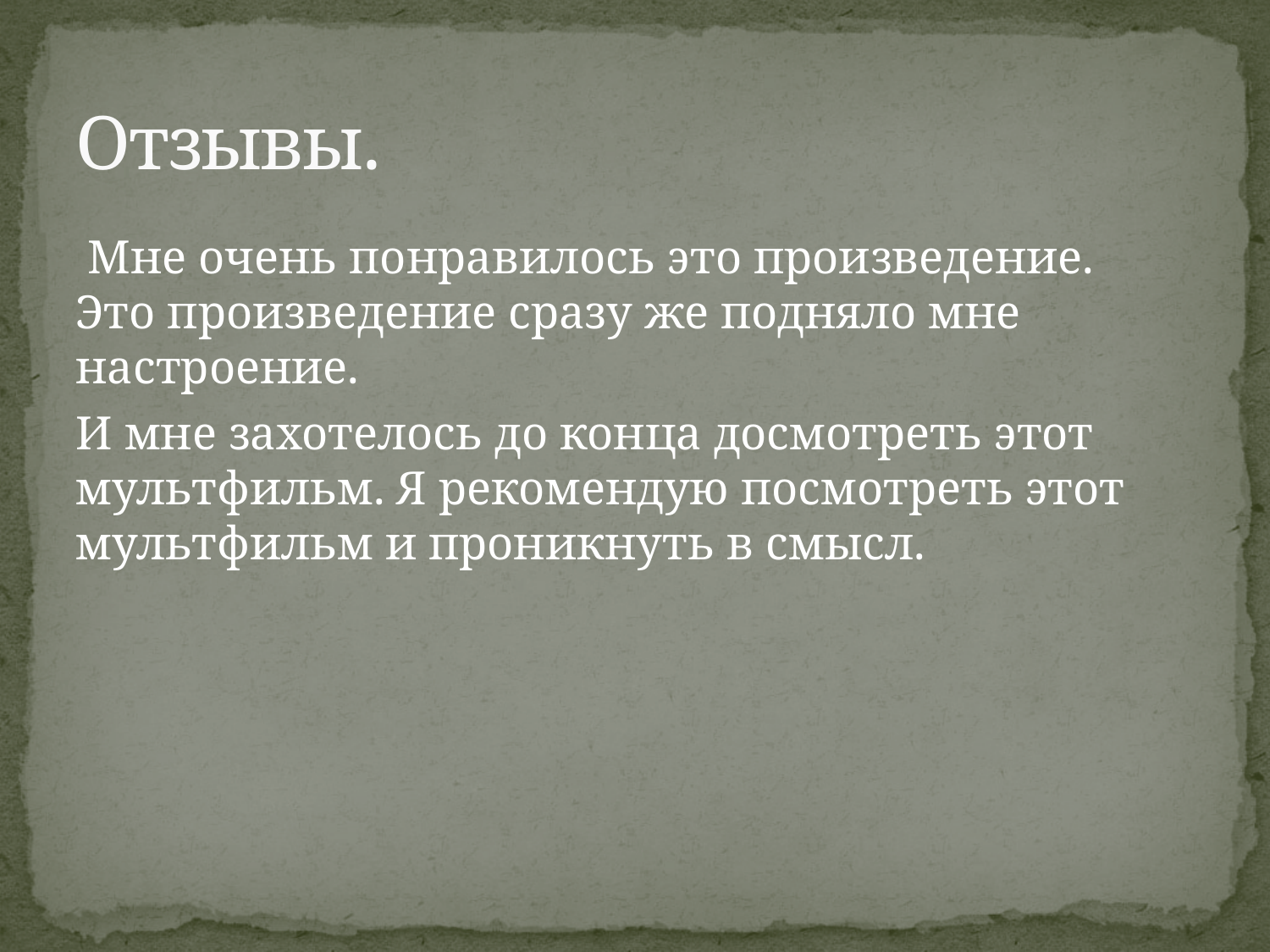

# Отзывы.
 Мне очень понравилось это произведение. Это произведение сразу же подняло мне настроение.
И мне захотелось до конца досмотреть этот мультфильм. Я рекомендую посмотреть этот мультфильм и проникнуть в смысл.